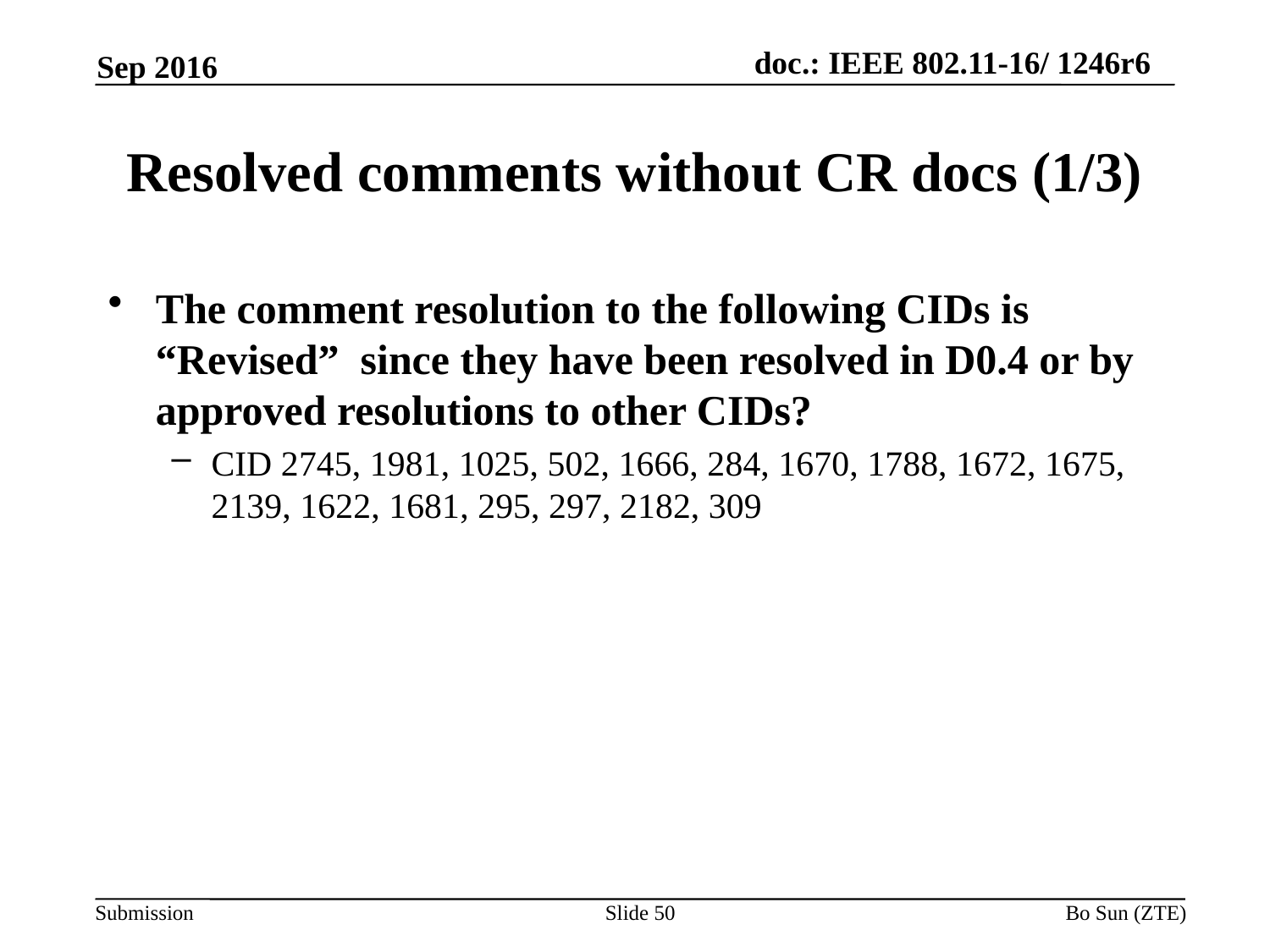

Sep 2016
# Resolved comments without CR docs (1/3)
The comment resolution to the following CIDs is “Revised”  since they have been resolved in D0.4 or by approved resolutions to other CIDs?
CID 2745, 1981, 1025, 502, 1666, 284, 1670, 1788, 1672, 1675, 2139, 1622, 1681, 295, 297, 2182, 309

Slide 50
Bo Sun (ZTE)